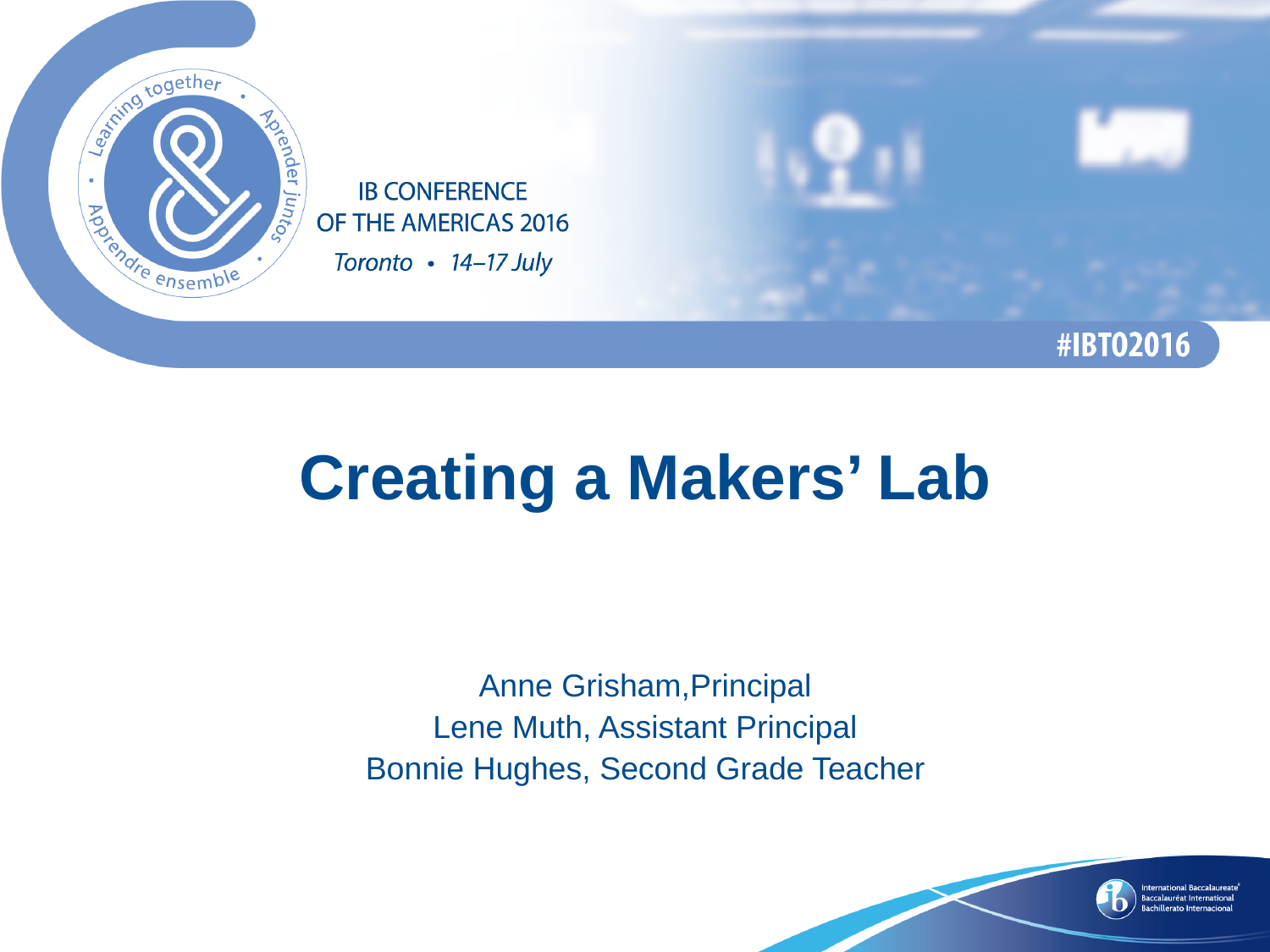

# Creating a Makers’ Lab
Anne Grisham,Principal
Lene Muth, Assistant Principal
Bonnie Hughes, Second Grade Teacher